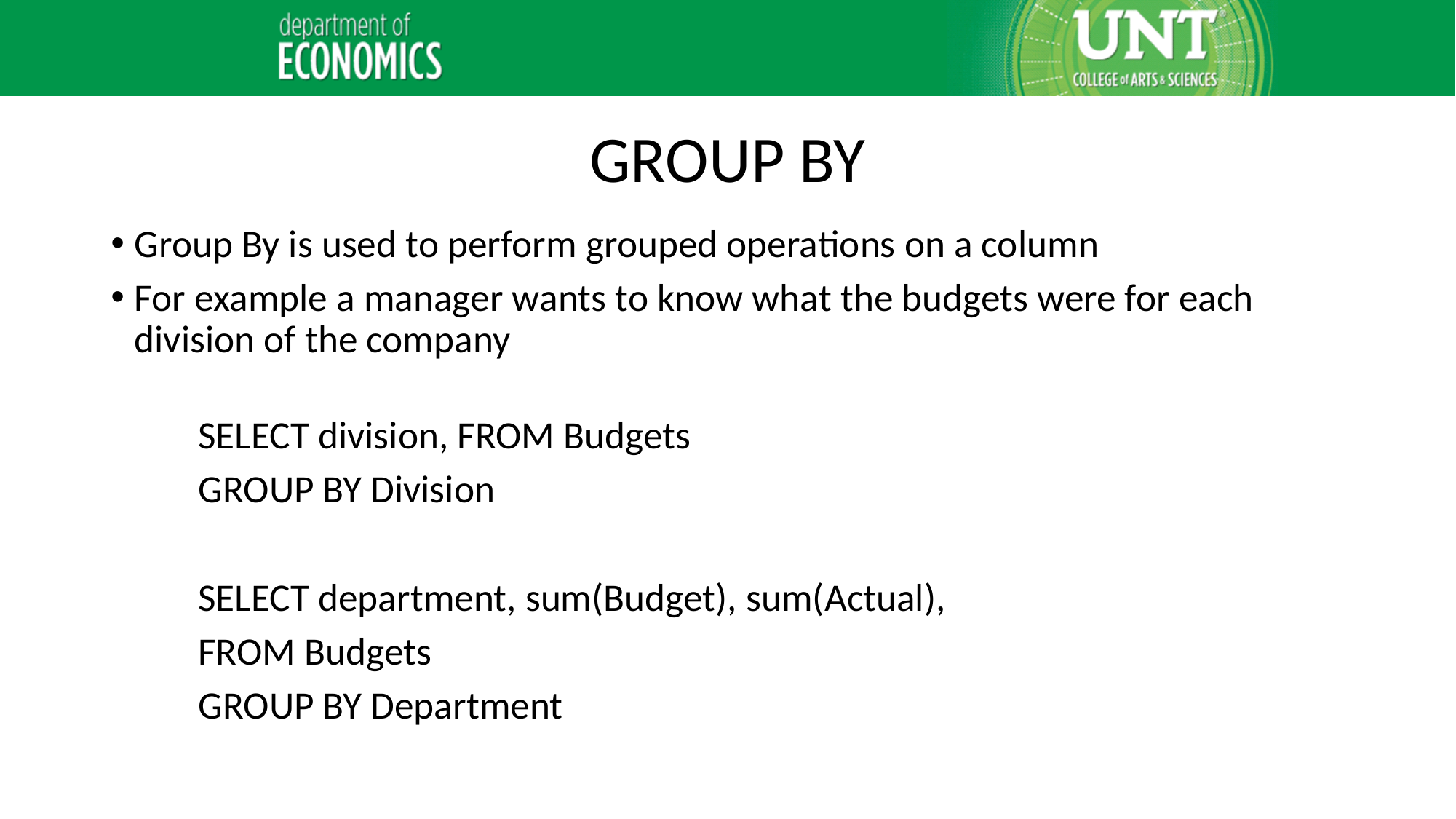

# GROUP BY
Group By is used to perform grouped operations on a column
For example a manager wants to know what the budgets were for each division of the company
	SELECT division, FROM Budgets
	GROUP BY Division

	SELECT department, sum(Budget), sum(Actual),
	FROM Budgets
	GROUP BY Department